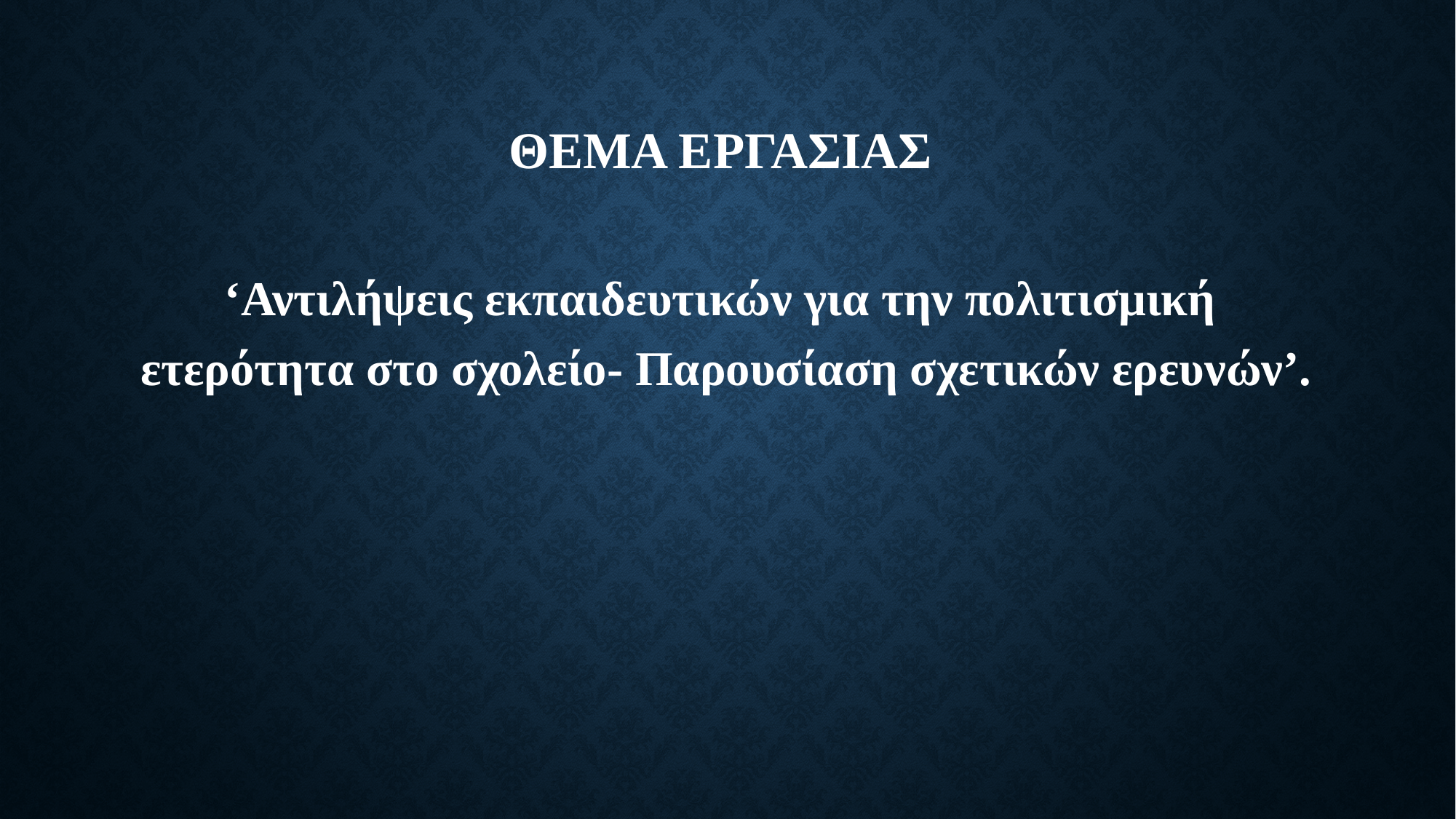

# Θεμα εργασιας
‘Αντιλήψεις εκπαιδευτικών για την πολιτισμική  ετερότητα στο σχολείο- Παρουσίαση σχετικών ερευνών’.